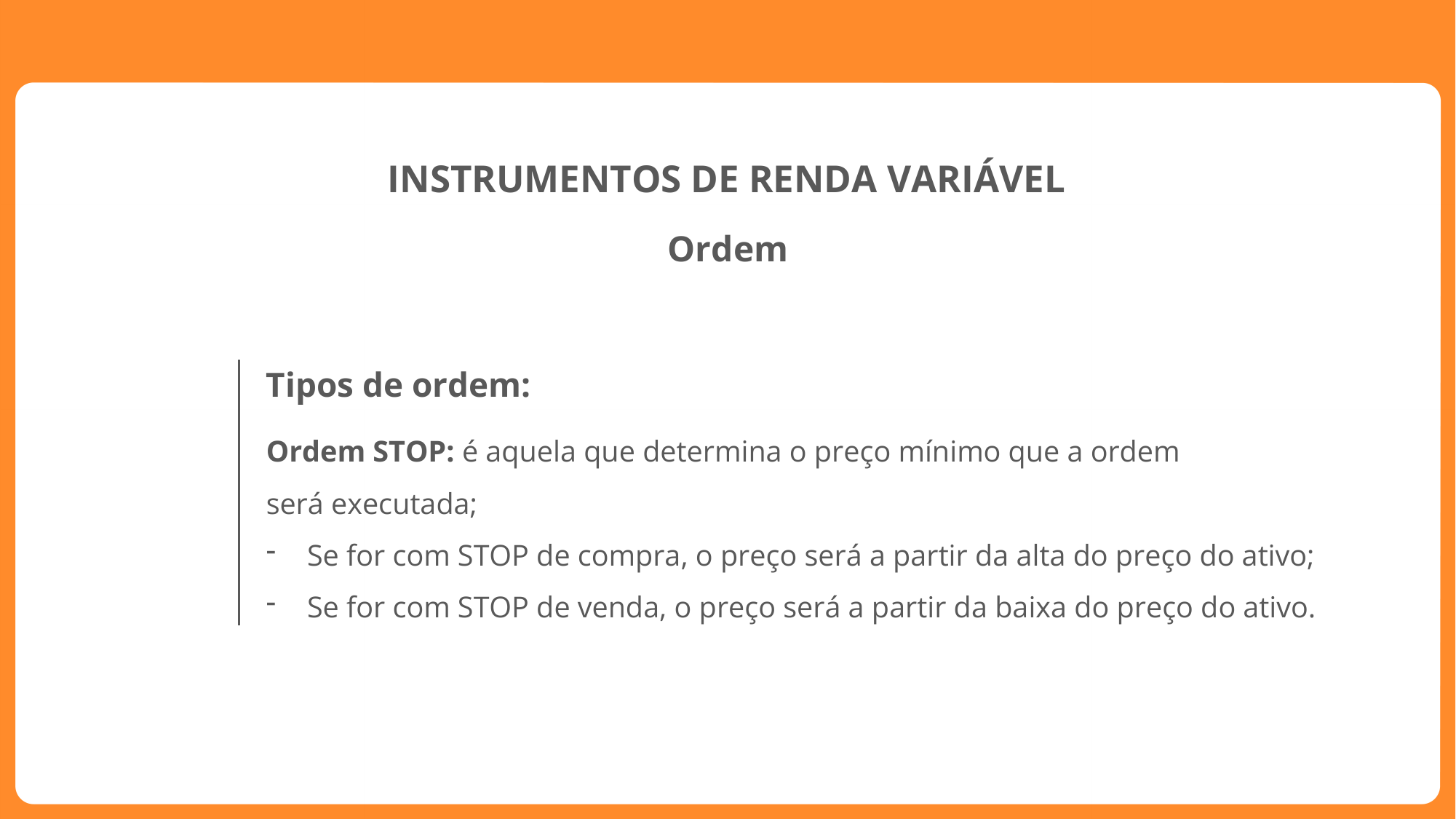

INSTRUMENTOS DE RENDA VARIÁVEL
Ordem
Tipos de ordem:
Ordem STOP: é aquela que determina o preço mínimo que a ordem
será executada;
Se for com STOP de compra, o preço será a partir da alta do preço do ativo;
Se for com STOP de venda, o preço será a partir da baixa do preço do ativo.